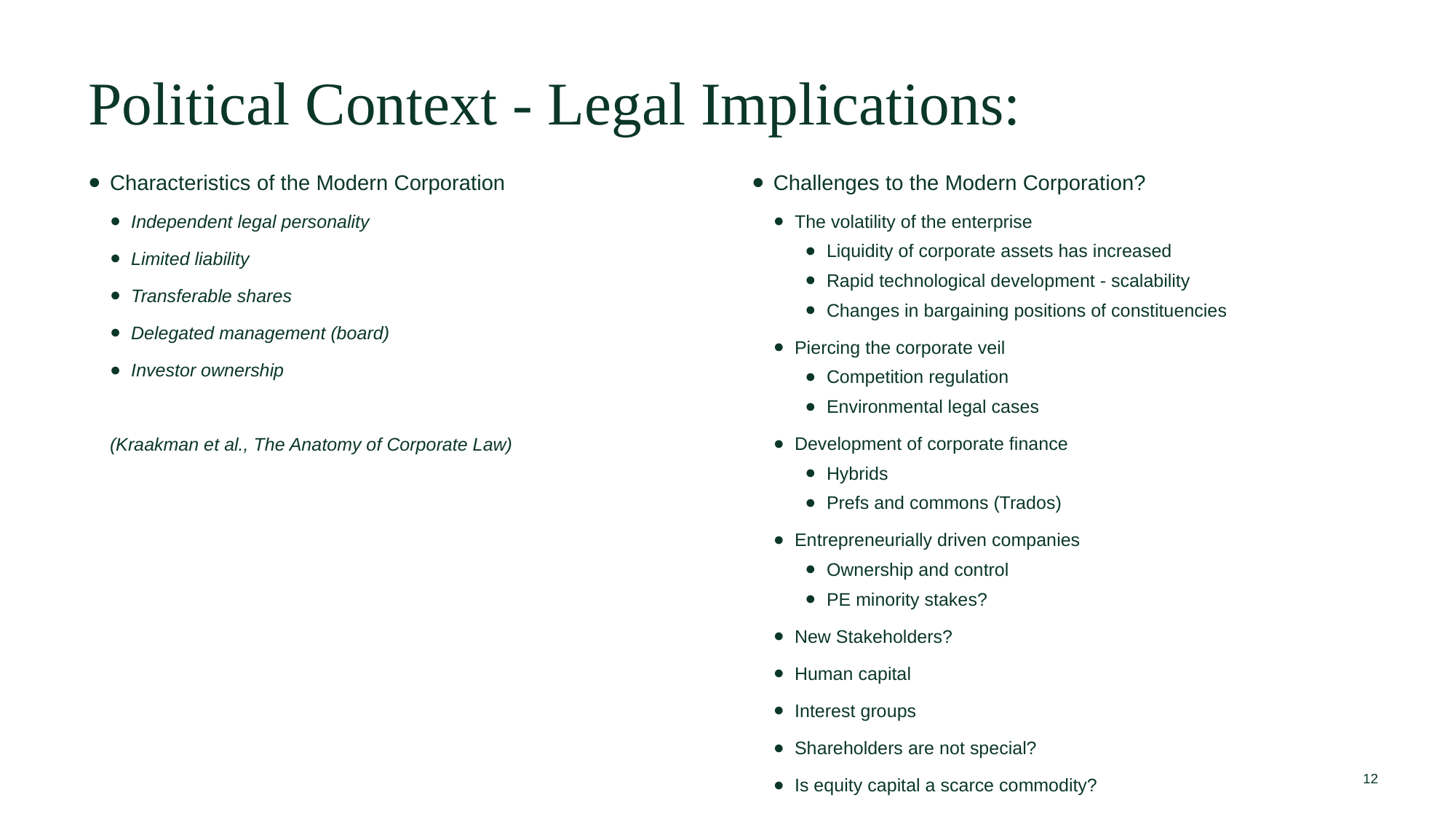

Political Context - Legal Implications:
Characteristics of the Modern Corporation
Independent legal personality
Limited liability
Transferable shares
Delegated management (board)
Investor ownership

(Kraakman et al., The Anatomy of Corporate Law)

Challenges to the Modern Corporation?
The volatility of the enterprise
Liquidity of corporate assets has increased
Rapid technological development - scalability
Changes in bargaining positions of constituencies
Piercing the corporate veil
Competition regulation
Environmental legal cases
Development of corporate finance
Hybrids
Prefs and commons (Trados)
Entrepreneurially driven companies
Ownership and control
PE minority stakes?
New Stakeholders?
Human capital
Interest groups
Shareholders are not special?
Is equity capital a scarce commodity?
12